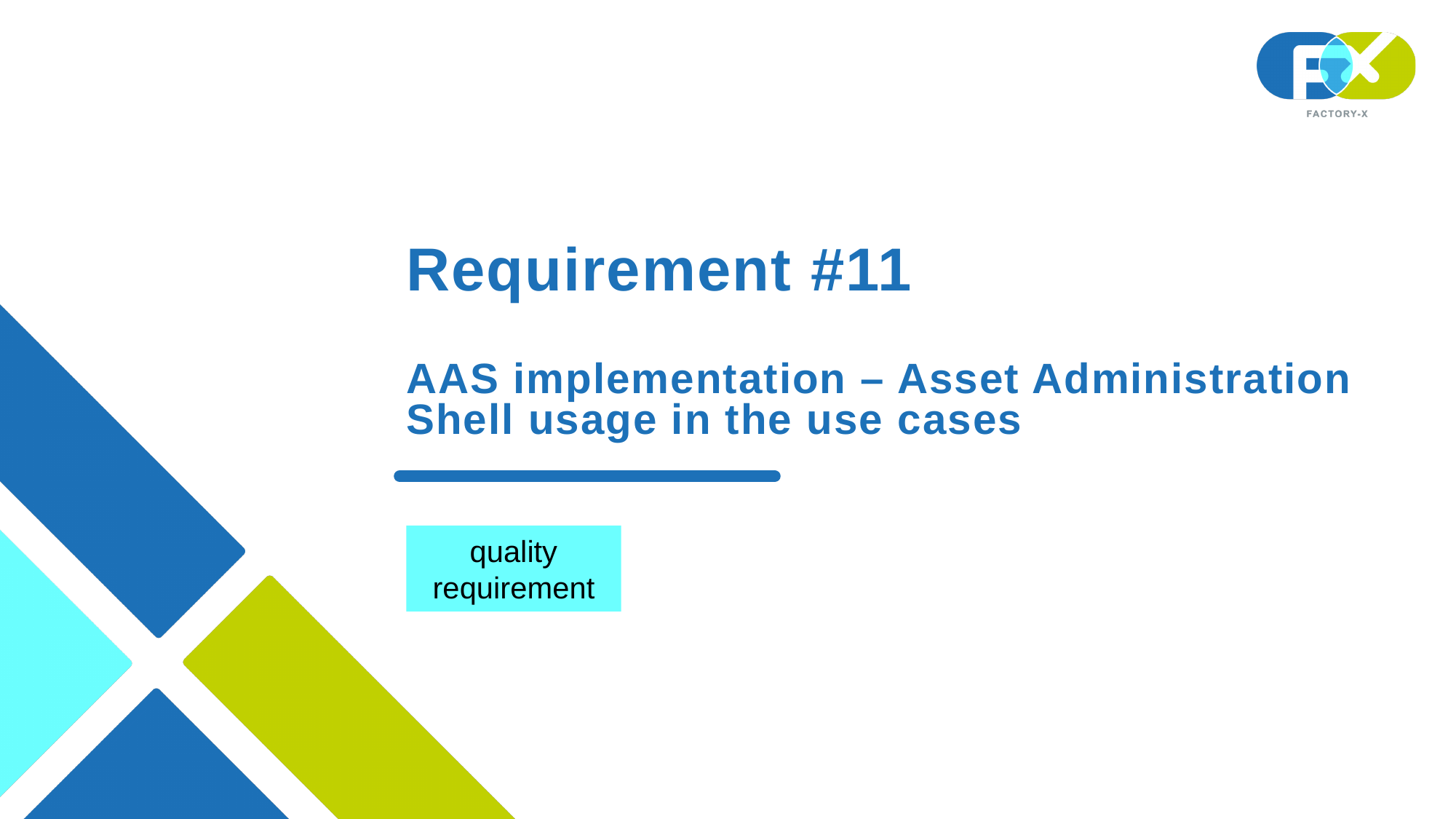

# Requirement #11 AAS implementation – Asset Administration Shell usage in the use cases
quality requirement